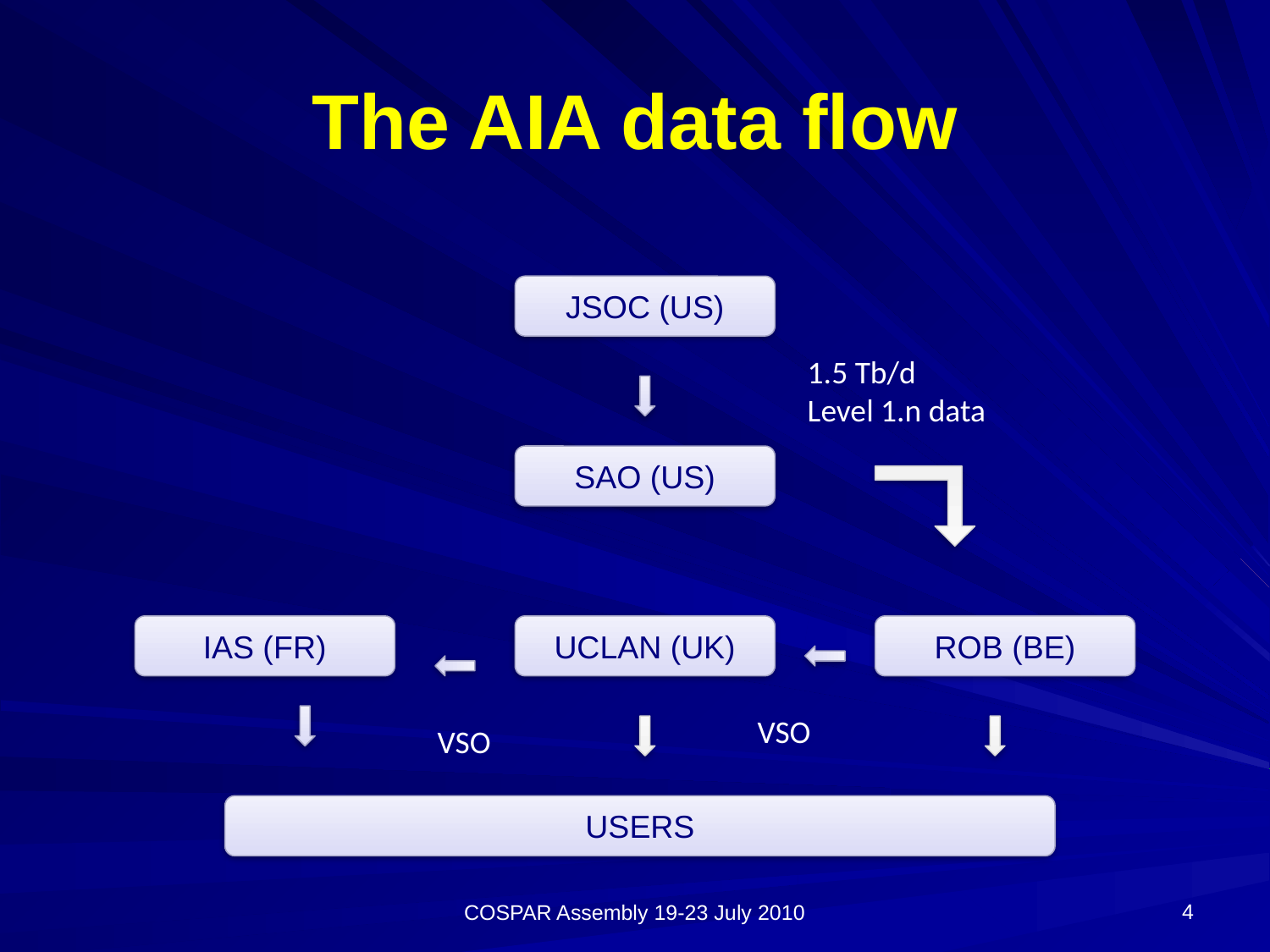

# The AIA data flow
JSOC (US)
1.5 Tb/d
Level 1.n data

SAO (US)

IAS (FR)
UCLAN (UK)
ROB (BE)

VSO
VSO

USERS
4
COSPAR Assembly 19-23 July 2010